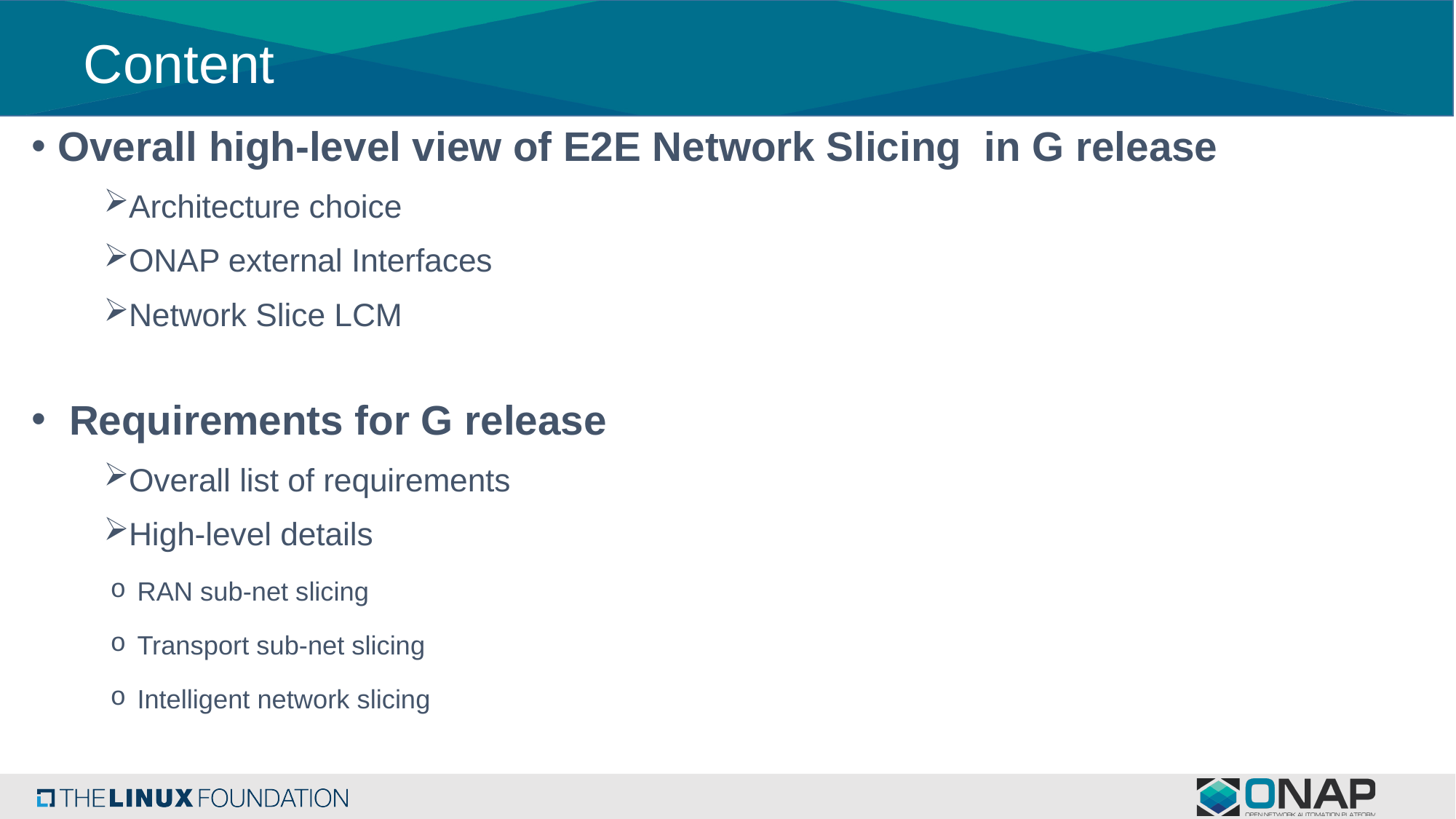

# Content
Overall high-level view of E2E Network Slicing  in G release
Architecture choice
ONAP external Interfaces
Network Slice LCM

 Requirements for G release
Overall list of requirements
High-level details
RAN sub-net slicing
Transport sub-net slicing
Intelligent network slicing